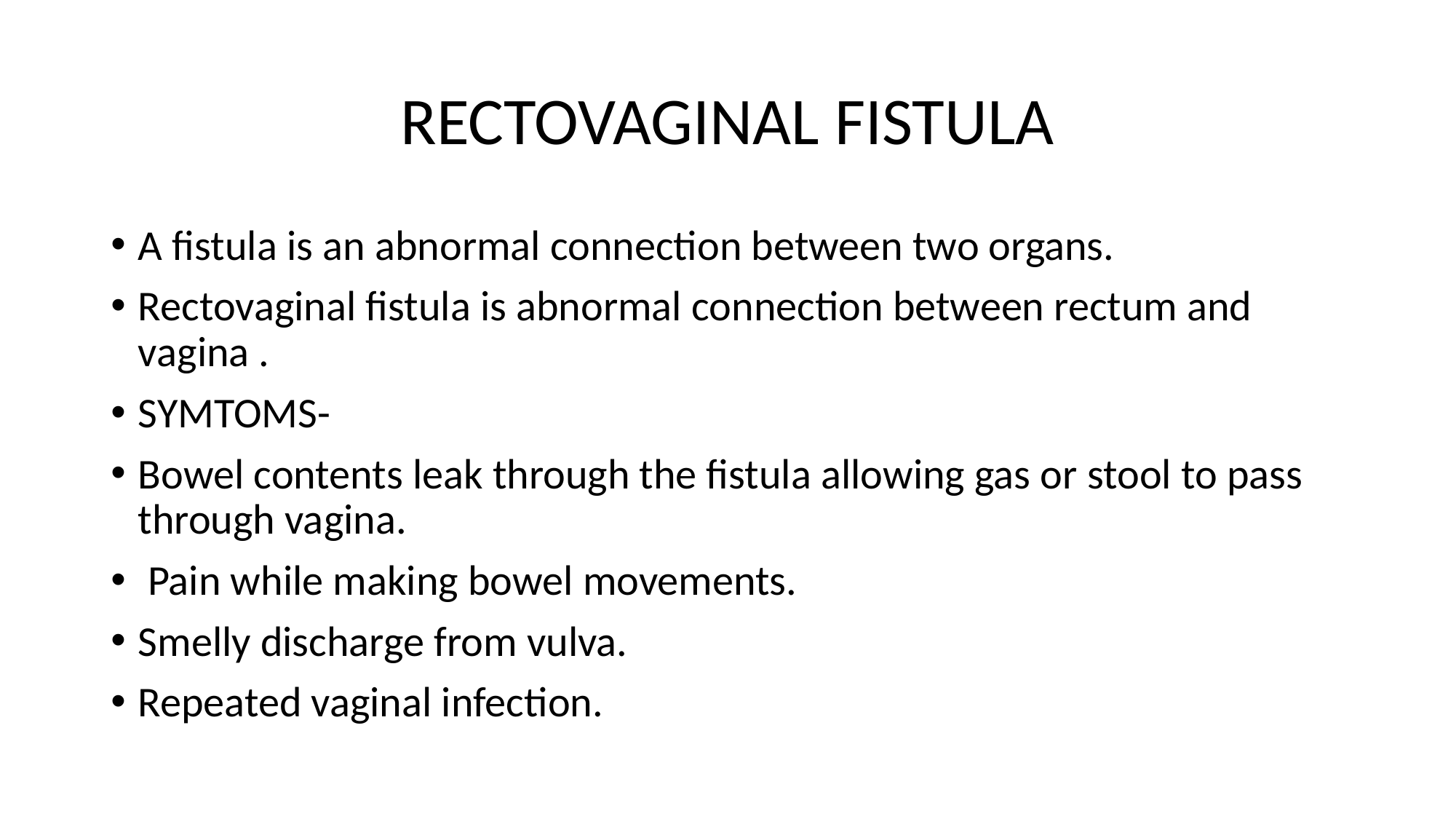

# RECTOVAGINAL FISTULA
A fistula is an abnormal connection between two organs.
Rectovaginal fistula is abnormal connection between rectum and vagina .
SYMTOMS-
Bowel contents leak through the fistula allowing gas or stool to pass through vagina.
 Pain while making bowel movements.
Smelly discharge from vulva.
Repeated vaginal infection.